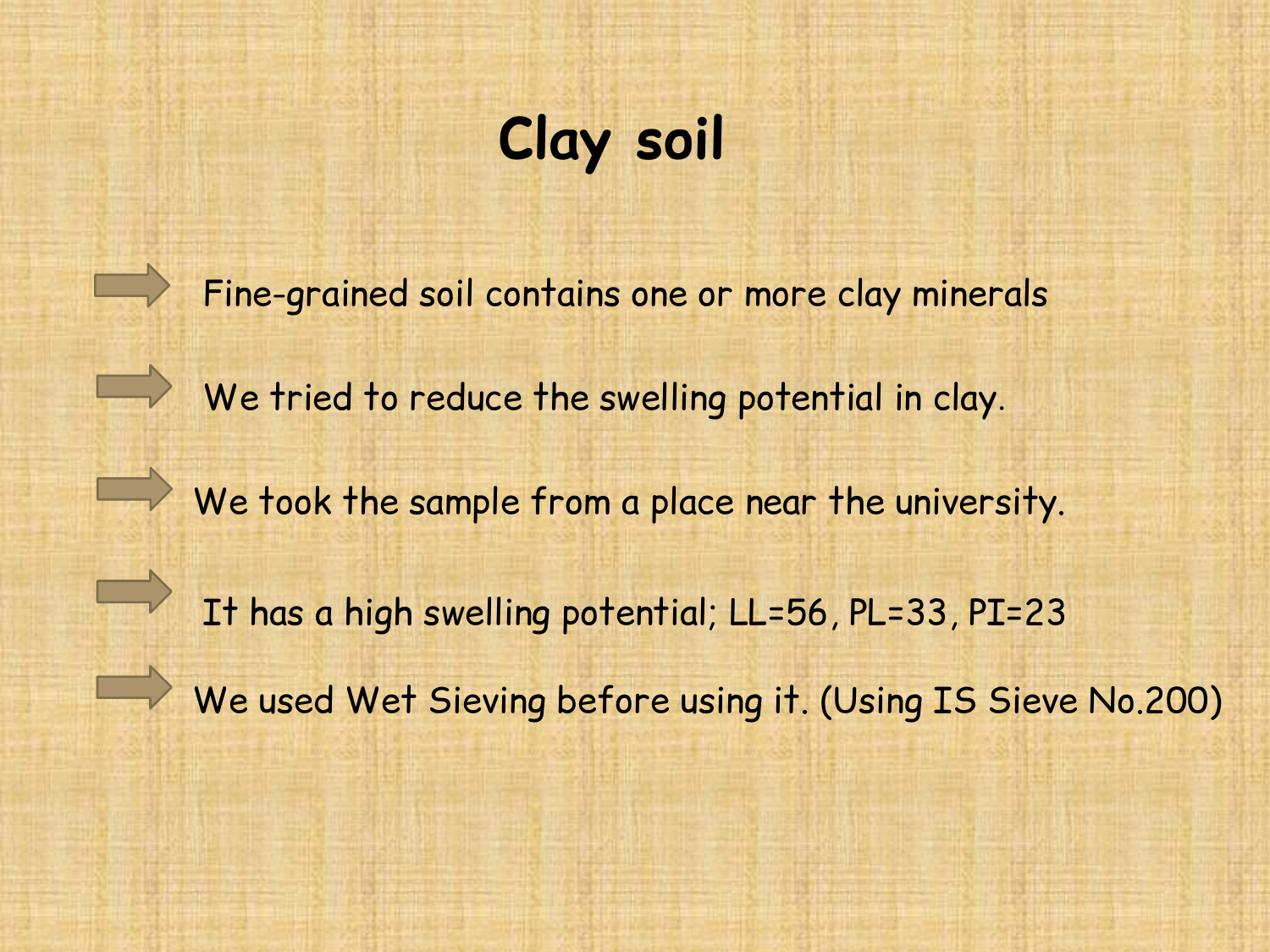

Clay soil
Fine-grained soil contains one or more clay minerals

We tried to reduce the swelling potential in clay.

We took the sample from a place near the university.

It has a high swelling potential; LL=56, PL=33, PI=23

We used Wet Sieving before using it. (Using IS Sieve No.200)